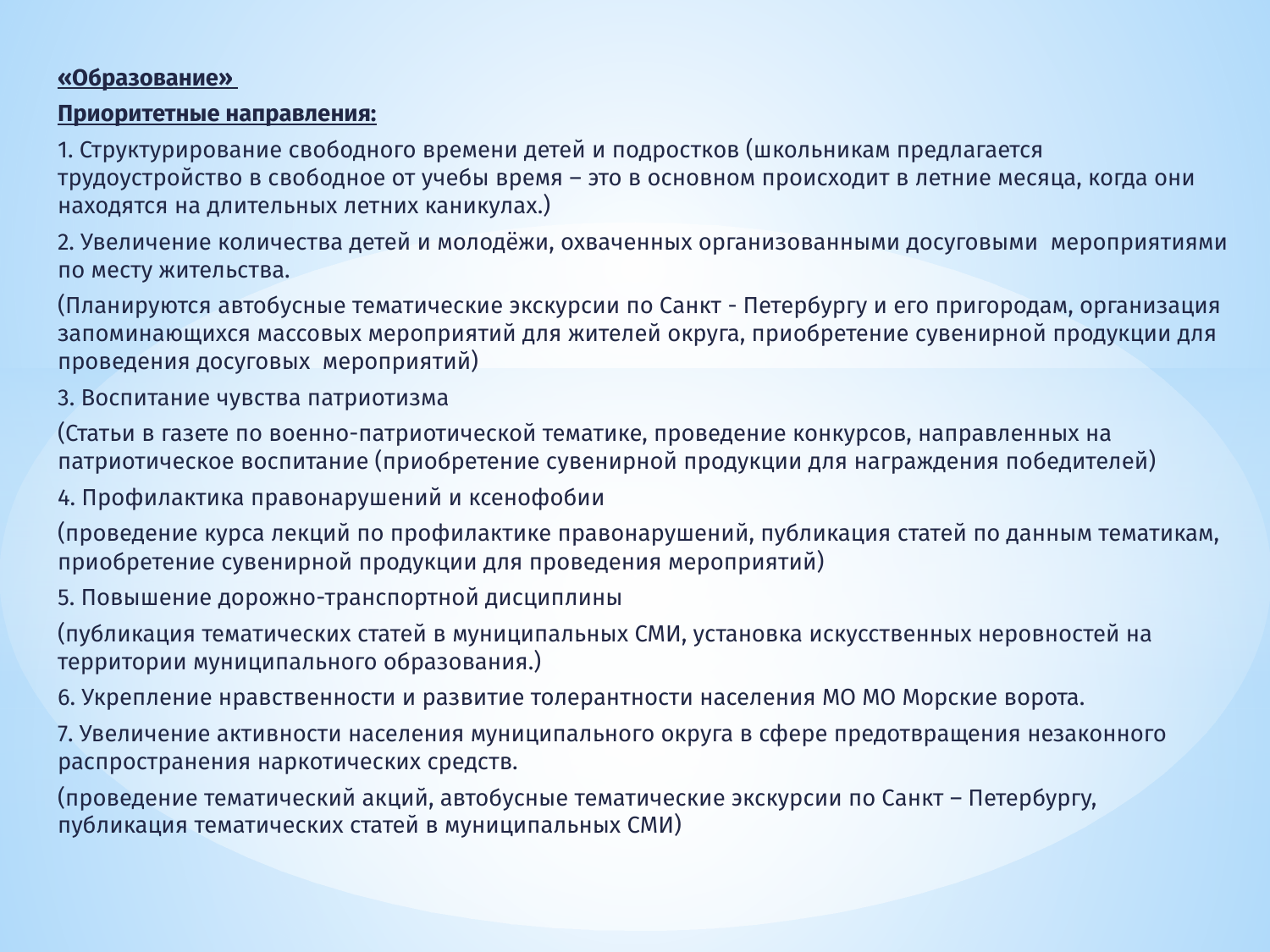

«Образование»
Приоритетные направления:
1. Структурирование свободного времени детей и подростков (школьникам предлагается трудоустройство в свободное от учебы время – это в основном происходит в летние месяца, когда они находятся на длительных летних каникулах.)
2. Увеличение количества детей и молодёжи, охваченных организованными досуговыми  мероприятиями по месту жительства.
(Планируются автобусные тематические экскурсии по Санкт - Петербургу и его пригородам, организация запоминающихся массовых мероприятий для жителей округа, приобретение сувенирной продукции для проведения досуговых  мероприятий)
3. Воспитание чувства патриотизма
(Статьи в газете по военно-патриотической тематике, проведение конкурсов, направленных на патриотическое воспитание (приобретение сувенирной продукции для награждения победителей)
4. Профилактика правонарушений и ксенофобии
(проведение курса лекций по профилактике правонарушений, публикация статей по данным тематикам, приобретение сувенирной продукции для проведения мероприятий)
5. Повышение дорожно-транспортной дисциплины
(публикация тематических статей в муниципальных СМИ, установка искусственных неровностей на территории муниципального образования.)
6. Укрепление нравственности и развитие толерантности населения МО МО Морские ворота.
7. Увеличение активности населения муниципального округа в сфере предотвращения незаконного распространения наркотических средств.
(проведение тематический акций, автобусные тематические экскурсии по Санкт – Петербургу, публикация тематических статей в муниципальных СМИ)